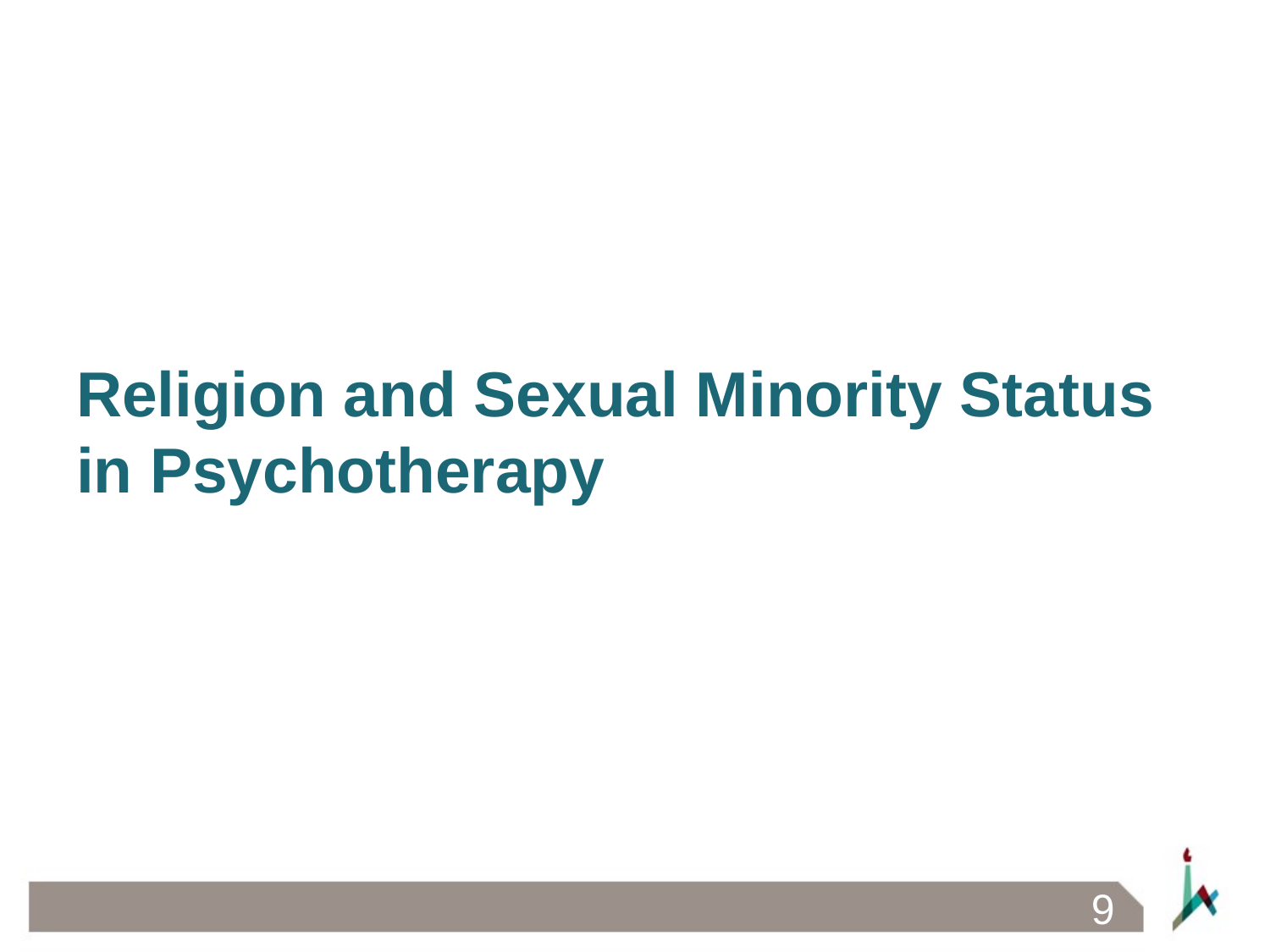

# Religion and Sexual Minority Status in Psychotherapy
9